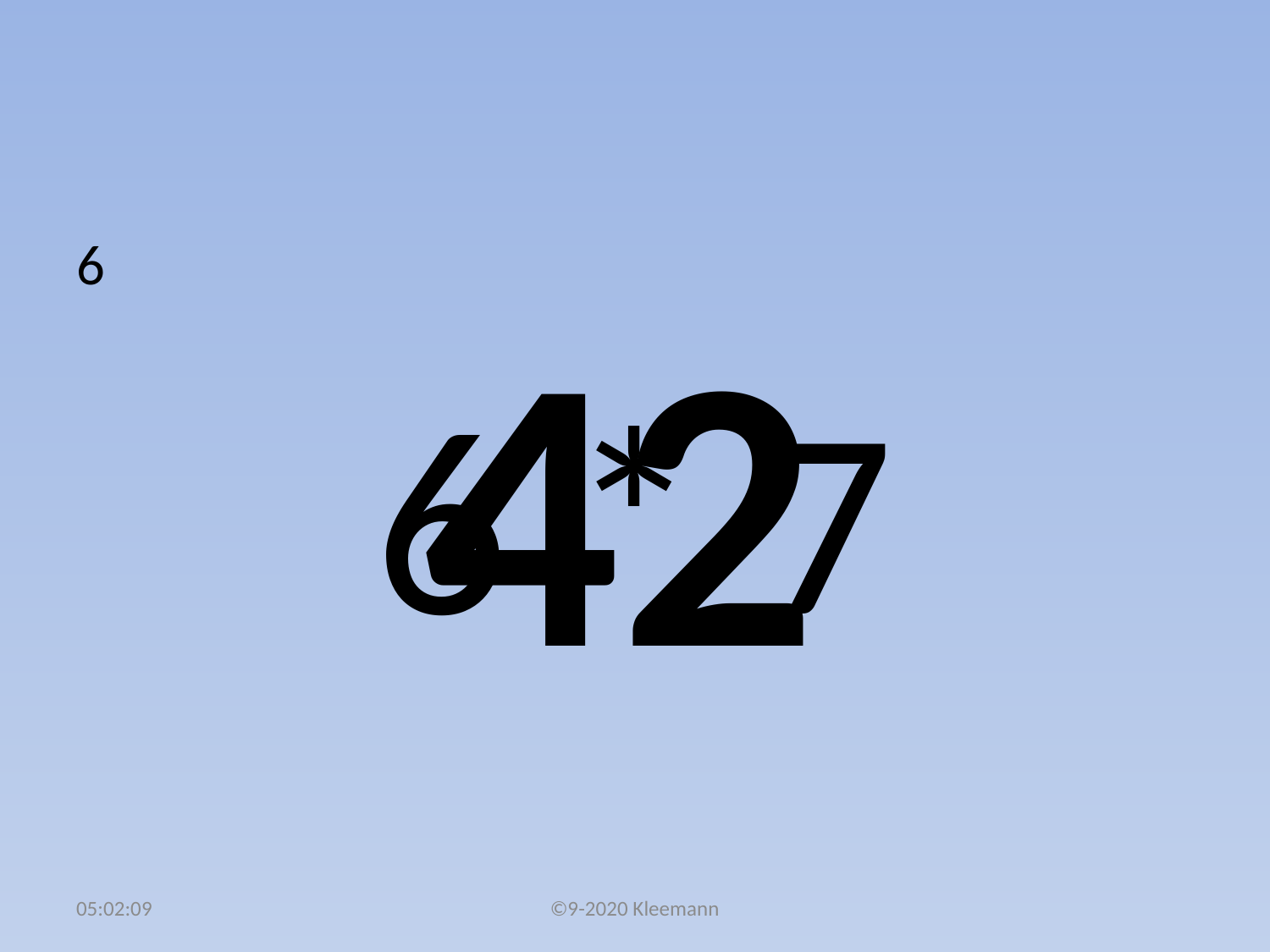

#
6
6 * 7
42
05:02:09
©9-2020 Kleemann